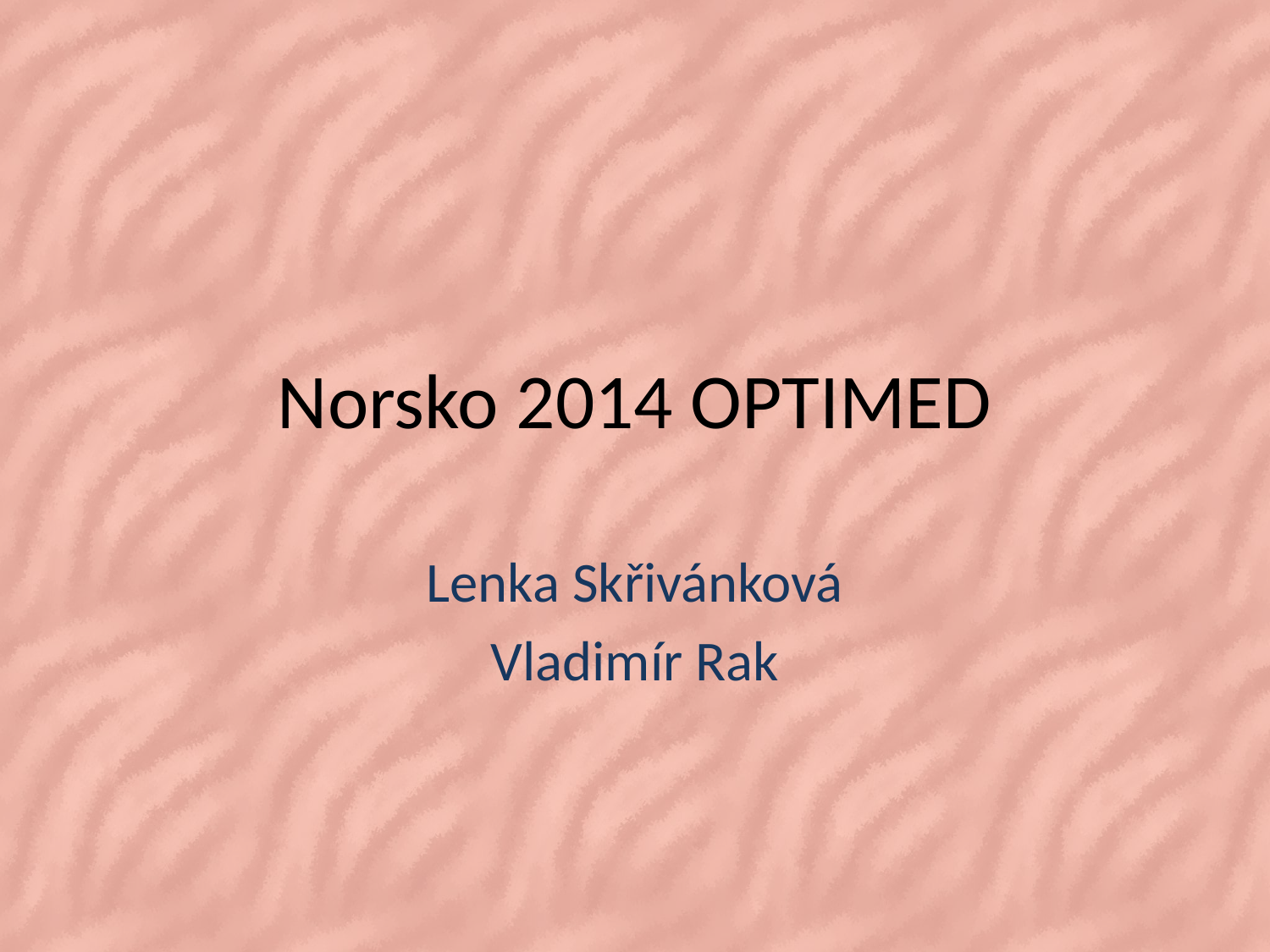

# Norsko 2014 OPTIMED
Lenka Skřivánková
Vladimír Rak